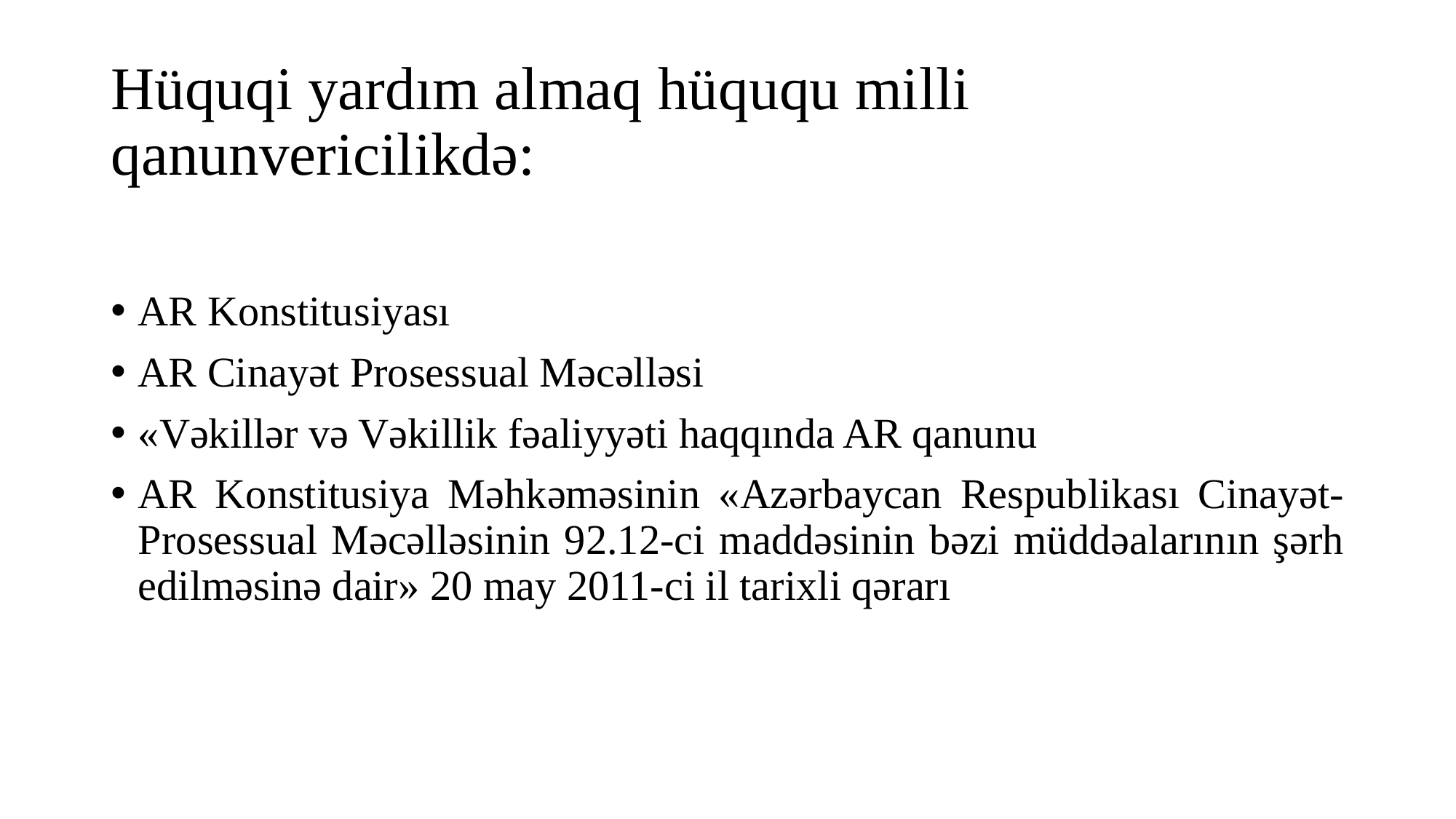

# Hüquqi yardım almaq hüququ milli qanunvericilikdə:

AR Konstitusiyası
AR Cinayət Prosessual Məcəlləsi
«Vəkillər və Vəkillik fəaliyyəti haqqında AR qanunu
AR Konstitusiya Məhkəməsinin «Azərbaycan Respublikası Cinayət-Prosessual Məcəlləsinin 92.12-ci maddəsinin bəzi müddəalarının şərh edilməsinə dair» 20 may 2011-ci il tarixli qərarı